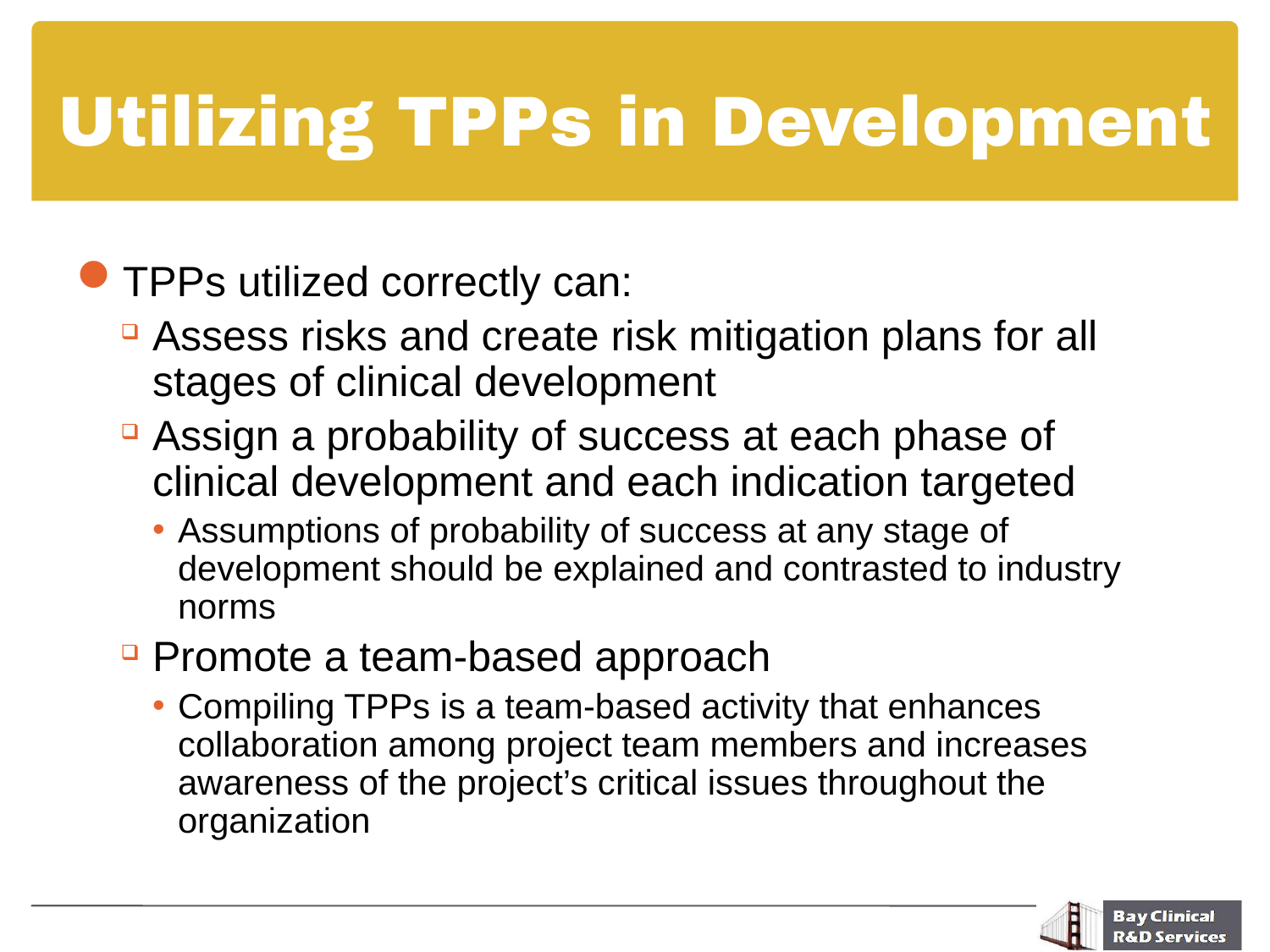

# Utilizing TPPs in Development
TPPs utilized correctly can:
Assess risks and create risk mitigation plans for all stages of clinical development
Assign a probability of success at each phase of clinical development and each indication targeted
Assumptions of probability of success at any stage of development should be explained and contrasted to industry norms
Promote a team-based approach
Compiling TPPs is a team-based activity that enhances collaboration among project team members and increases awareness of the project’s critical issues throughout the organization